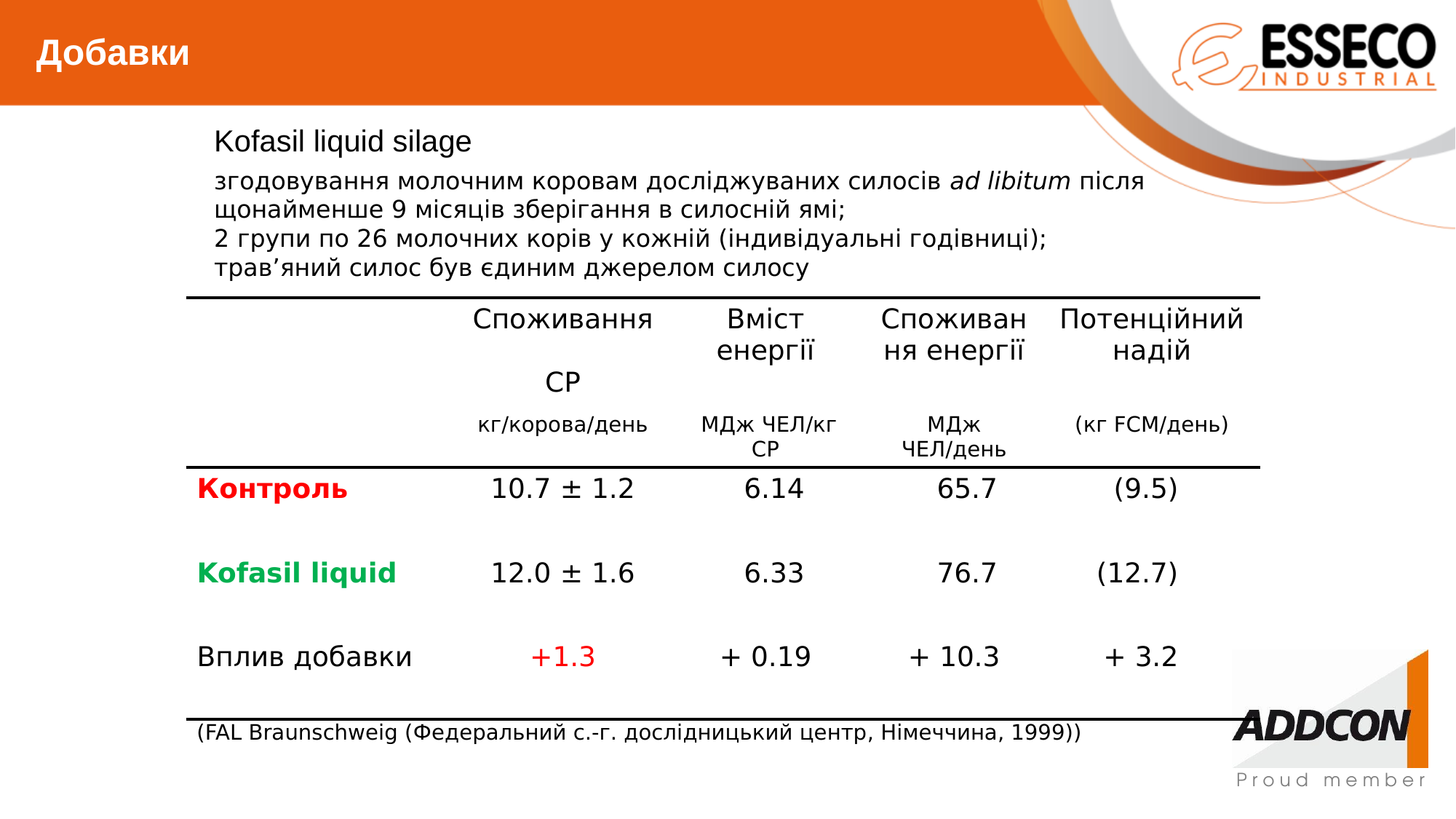

Добавки
Kofasil liquid silage
згодовування молочним коровам досліджуваних силосів ad libitum після щонайменше 9 місяців зберігання в силосній ямі;
2 групи по 26 молочних корів у кожній (індивідуальні годівниці);
трав’яний силос був єдиним джерелом силосу
|  |  | Споживання СР | Вміст енергії | Споживання енергії | Потенційний надій |  |
| --- | --- | --- | --- | --- | --- | --- |
|  |  | кг/корова/день | МДж ЧЕЛ/кг СР | МДж ЧЕЛ/день | (кг FCM/день) |  |
| Контроль |  | 10.7 ± 1.2 | 6.14 | 65.7 | (9.5) |  |
| Kofasil liquid |  | 12.0 ± 1.6 | 6.33 | 76.7 | (12.7) |  |
| Вплив добавки |  | +1.3 | + 0.19 | + 10.3 | + 3.2 |  |
(FAL Braunschweig (Федеральний с.-г. дослідницький центр, Німеччина, 1999))